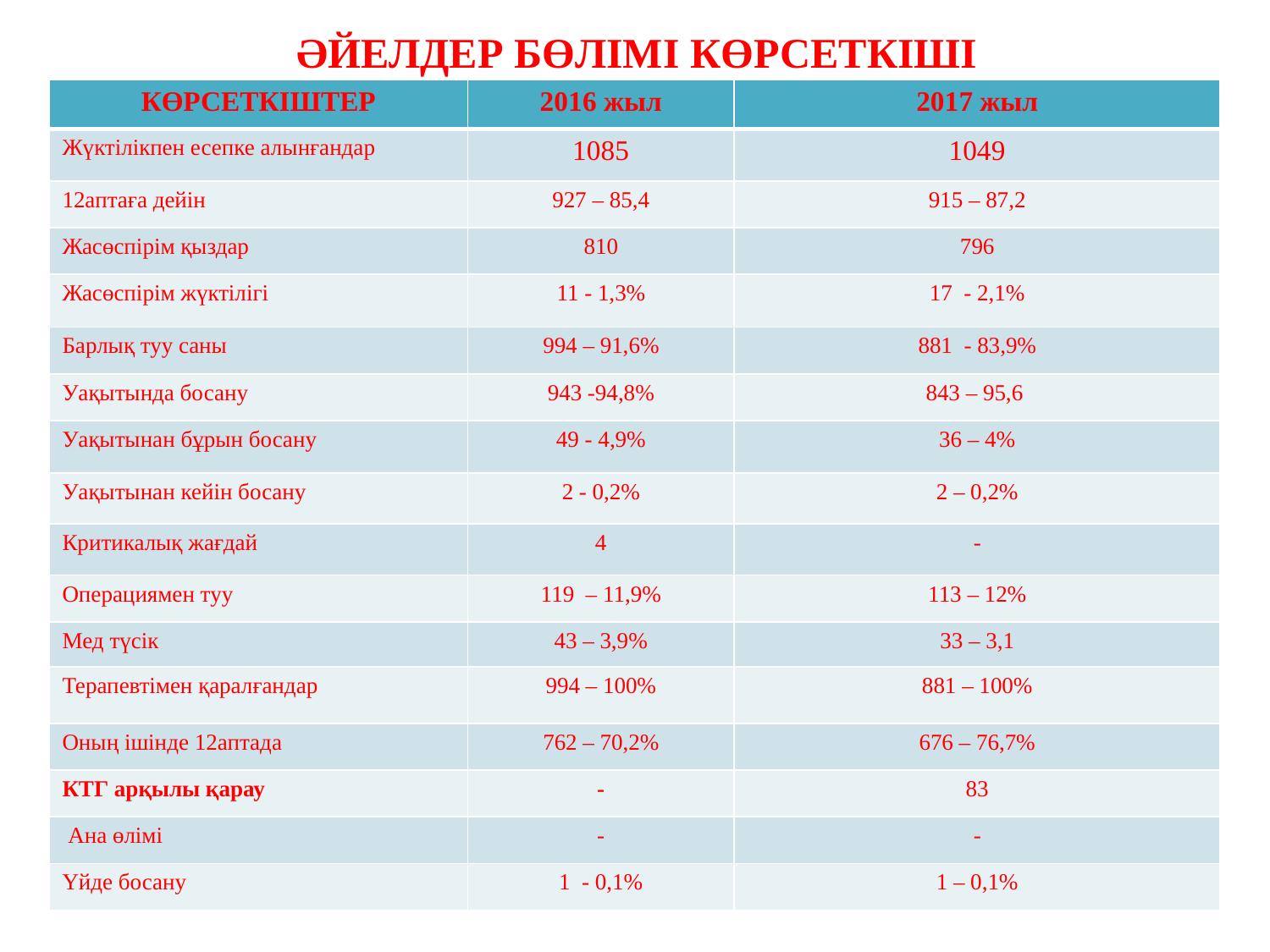

ӘЙЕЛДЕР БӨЛІМІ КӨРСЕТКІШІ
| КӨРСЕТКІШТЕР | 2016 жыл | 2017 жыл |
| --- | --- | --- |
| Жүктілікпен есепке алынғандар | 1085 | 1049 |
| 12аптаға дейін | 927 – 85,4 | 915 – 87,2 |
| Жасөспірім қыздар | 810 | 796 |
| Жасөспірім жүктілігі | 11 - 1,3% | 17 - 2,1% |
| Барлық туу саны | 994 – 91,6% | 881 - 83,9% |
| Уақытында босану | 943 -94,8% | 843 – 95,6 |
| Уақытынан бұрын босану | 49 - 4,9% | 36 – 4% |
| Уақытынан кейін босану | 2 - 0,2% | 2 – 0,2% |
| Критикалық жағдай | 4 | - |
| Операциямен туу | 119 – 11,9% | 113 – 12% |
| Мед түсік | 43 – 3,9% | 33 – 3,1 |
| Терапевтімен қаралғандар | 994 – 100% | 881 – 100% |
| Оның ішінде 12аптада | 762 – 70,2% | 676 – 76,7% |
| КТГ арқылы қарау | - | 83 |
| Ана өлімі | - | - |
| Үйде босану | 1 - 0,1% | 1 – 0,1% |